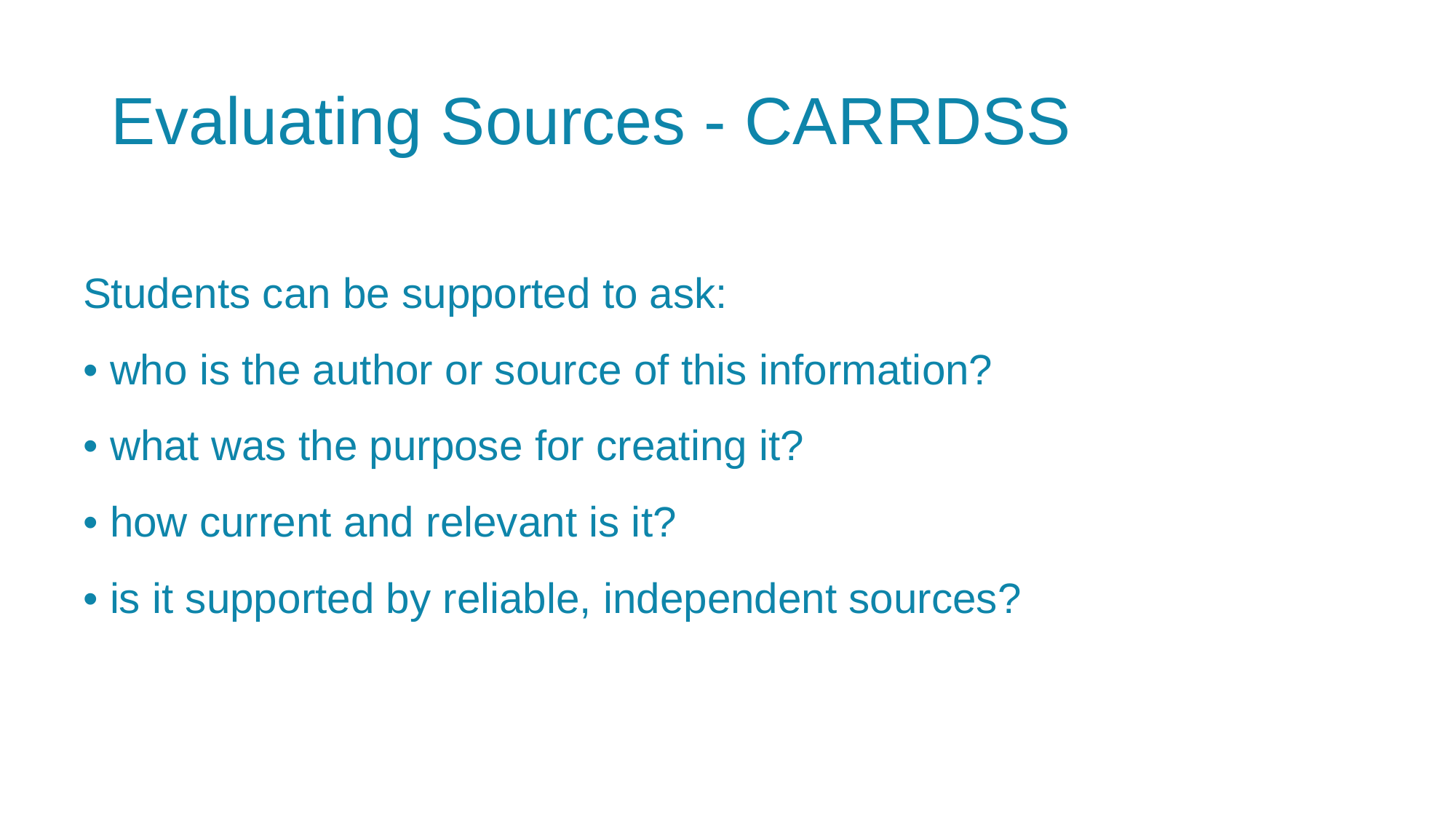

# Evaluating Sources - CARRDSS
Students can be supported to ask:
• who is the author or source of this information?
• what was the purpose for creating it?
• how current and relevant is it?
• is it supported by reliable, independent sources?